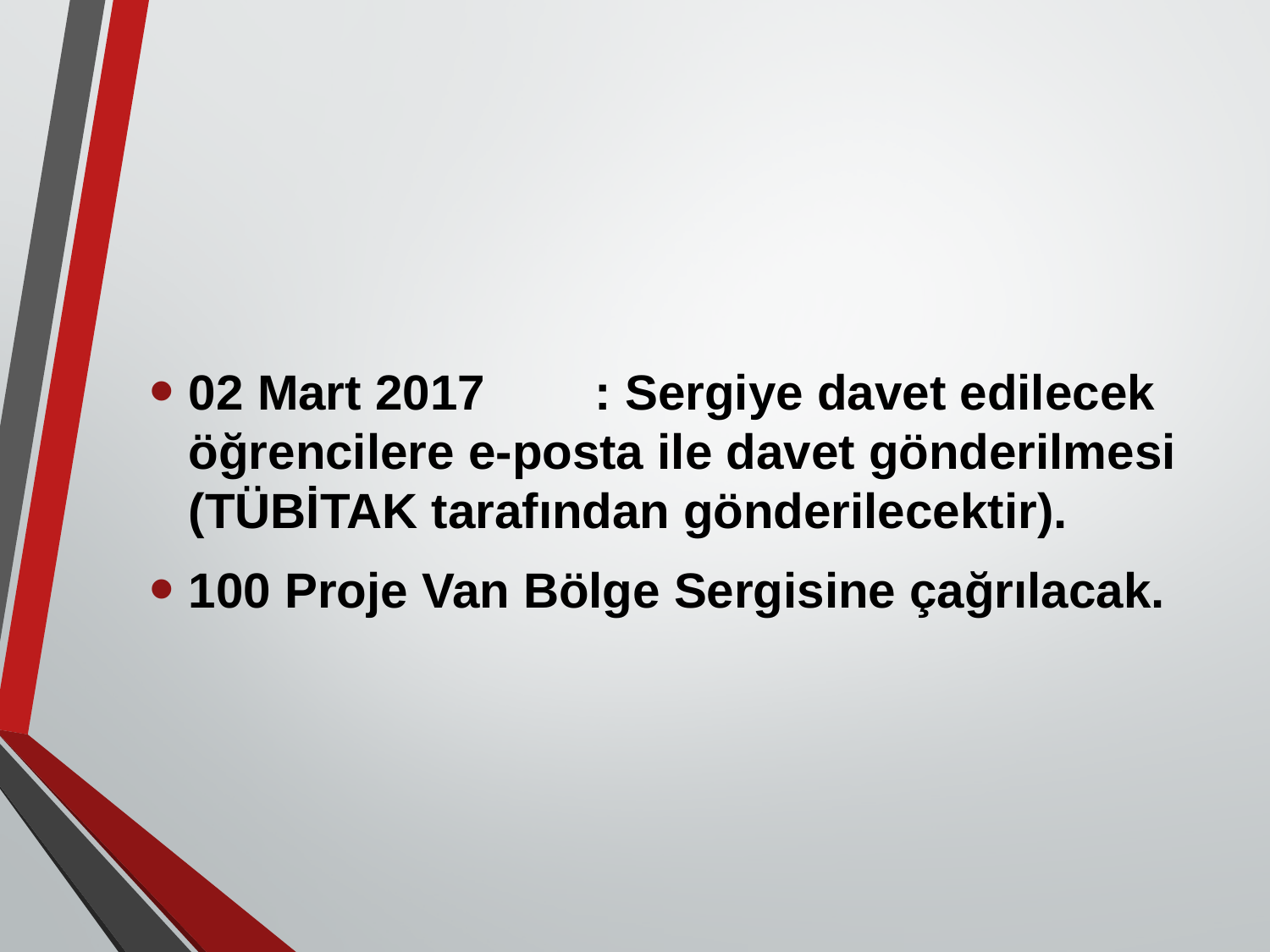

#

02 Mart 2017        : Sergiye davet edilecek öğrencilere e-posta ile davet gönderilmesi
(TÜBİTAK tarafından gönderilecektir).
100 Proje Van Bölge Sergisine çağrılacak.